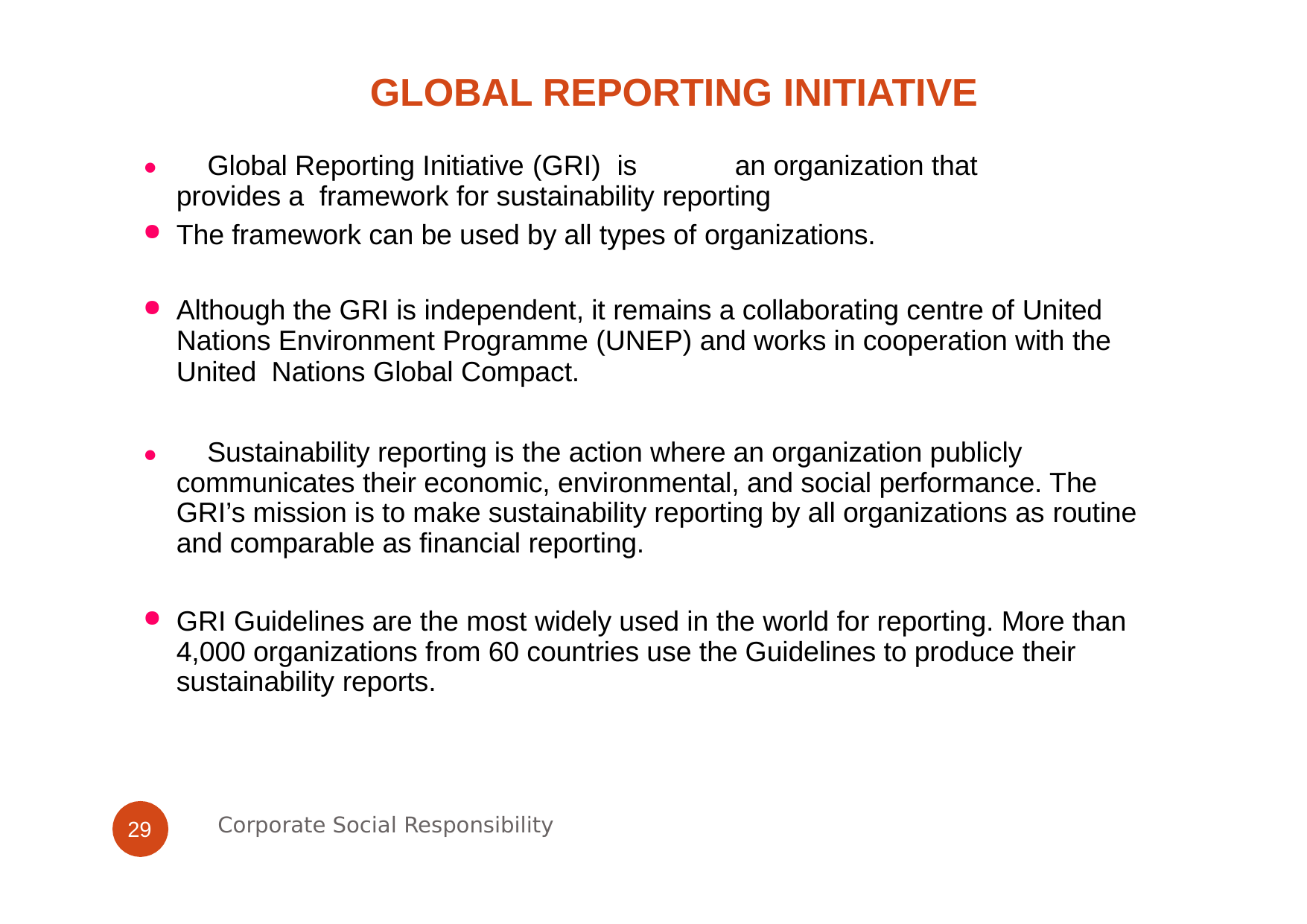

# GLOBAL REPORTING INITIATIVE
Global Reporting Initiative (GRI)  is	an organization that provides a  framework for sustainability reporting
The framework can be used by all types of organizations.
●
Although the GRI is independent, it remains a collaborating centre of United  Nations Environment Programme (UNEP) and works in cooperation with the United  Nations Global Compact.
Sustainability reporting is the action where an organization publicly  communicates their economic, environmental, and social performance. The  GRI’s mission is to make sustainability reporting by all organizations as routine  and comparable as financial reporting.
●
GRI Guidelines are the most widely used in the world for reporting. More than  4,000 organizations from 60 countries use the Guidelines to produce their  sustainability reports.

Corporate Social Responsibility
29